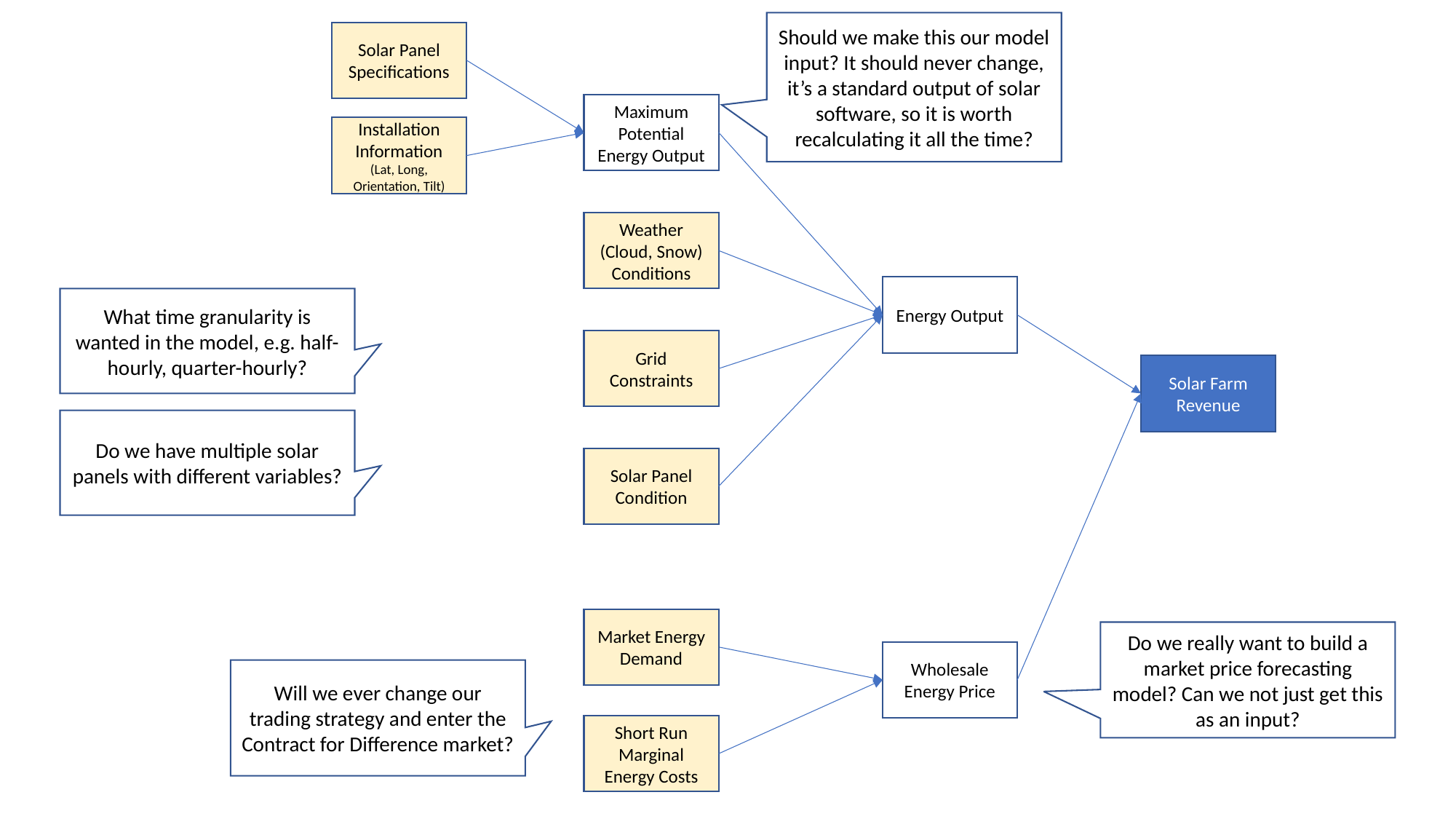

Should we make this our model input? It should never change, it’s a standard output of solar software, so it is worth recalculating it all the time?
Solar Panel Specifications
Maximum Potential Energy Output
Installation Information (Lat, Long, Orientation, Tilt)
Weather (Cloud, Snow) Conditions
Energy Output
What time granularity is wanted in the model, e.g. half-hourly, quarter-hourly?
Grid Constraints
Solar Farm Revenue
Do we have multiple solar panels with different variables?
Solar Panel Condition
Market Energy Demand
Do we really want to build a market price forecasting model? Can we not just get this as an input?
Wholesale Energy Price
Will we ever change our trading strategy and enter the Contract for Difference market?
Short Run Marginal Energy Costs